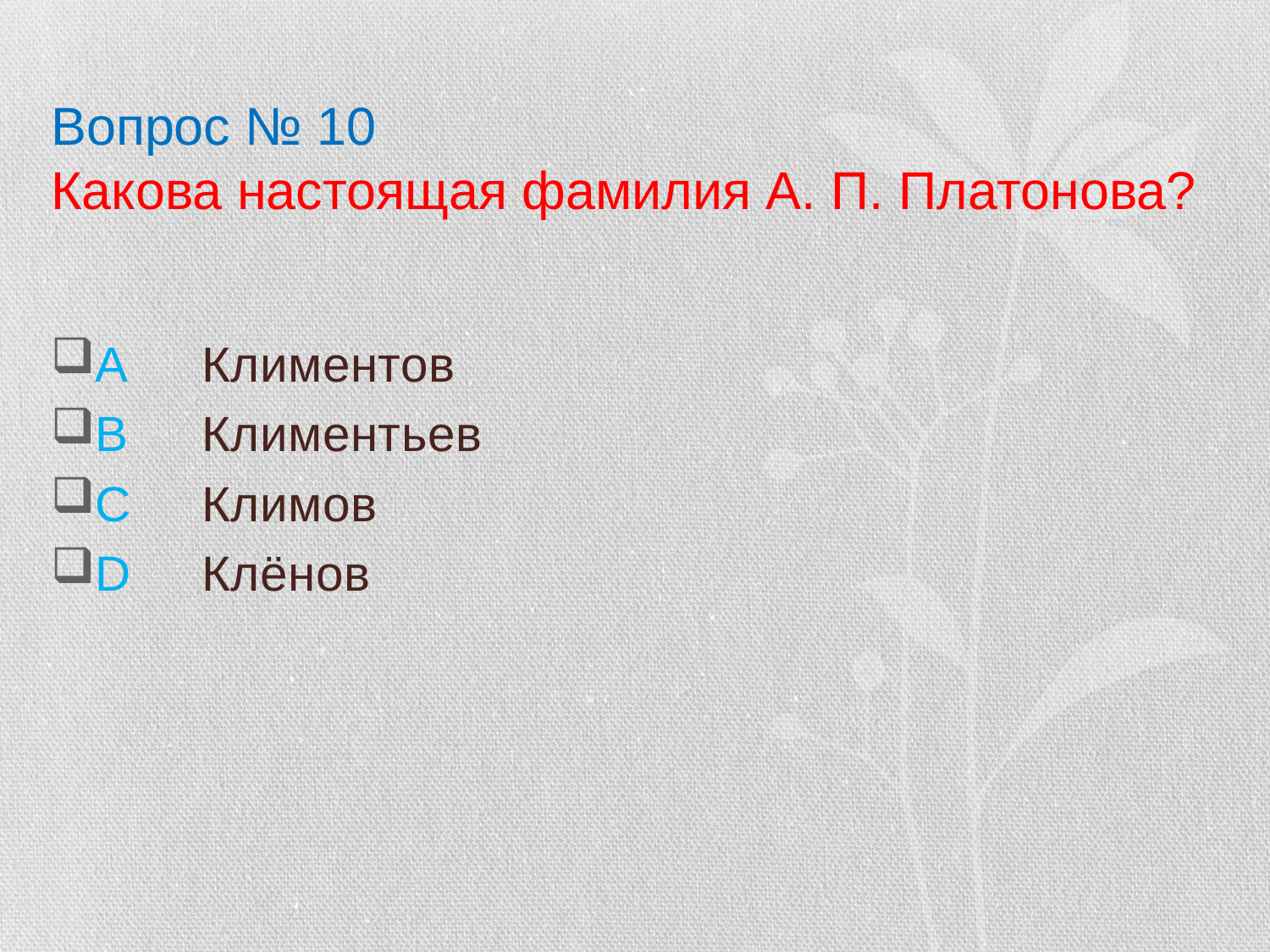

# Вопрос № 10 Какова настоящая фамилия А. П. Платонова?
A	Климентов
B	Климентьев
C	Климов
D	Клёнов